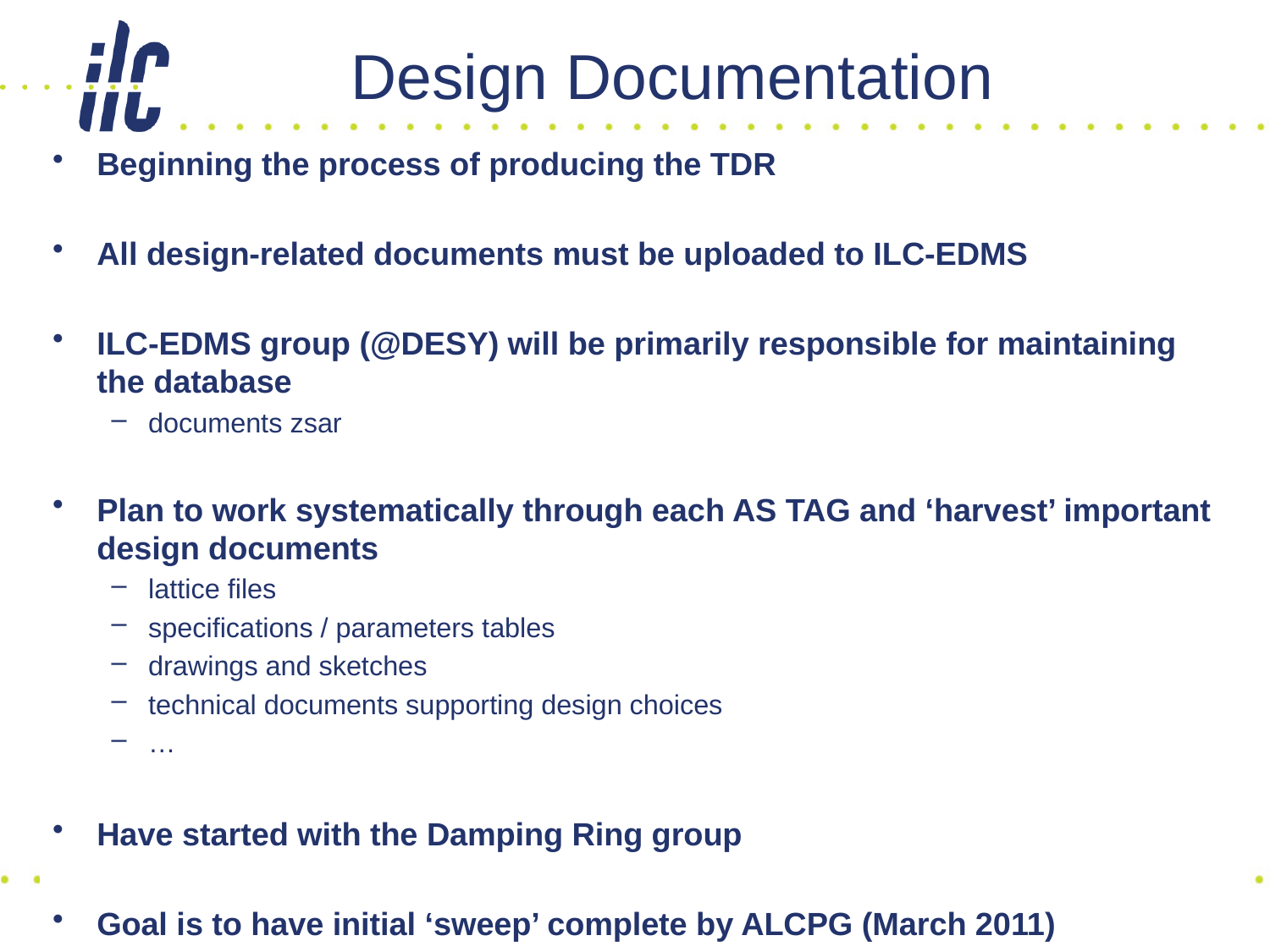

# Design Documentation
Beginning the process of producing the TDR

All design-related documents must be uploaded to ILC-EDMS

ILC-EDMS group (@DESY) will be primarily responsible for maintaining the database
documents zsar

Plan to work systematically through each AS TAG and ‘harvest’ important design documents
lattice files
specifications / parameters tables
drawings and sketches
technical documents supporting design choices
…

Have started with the Damping Ring group

Goal is to have initial ‘sweep’ complete by ALCPG (March 2011)